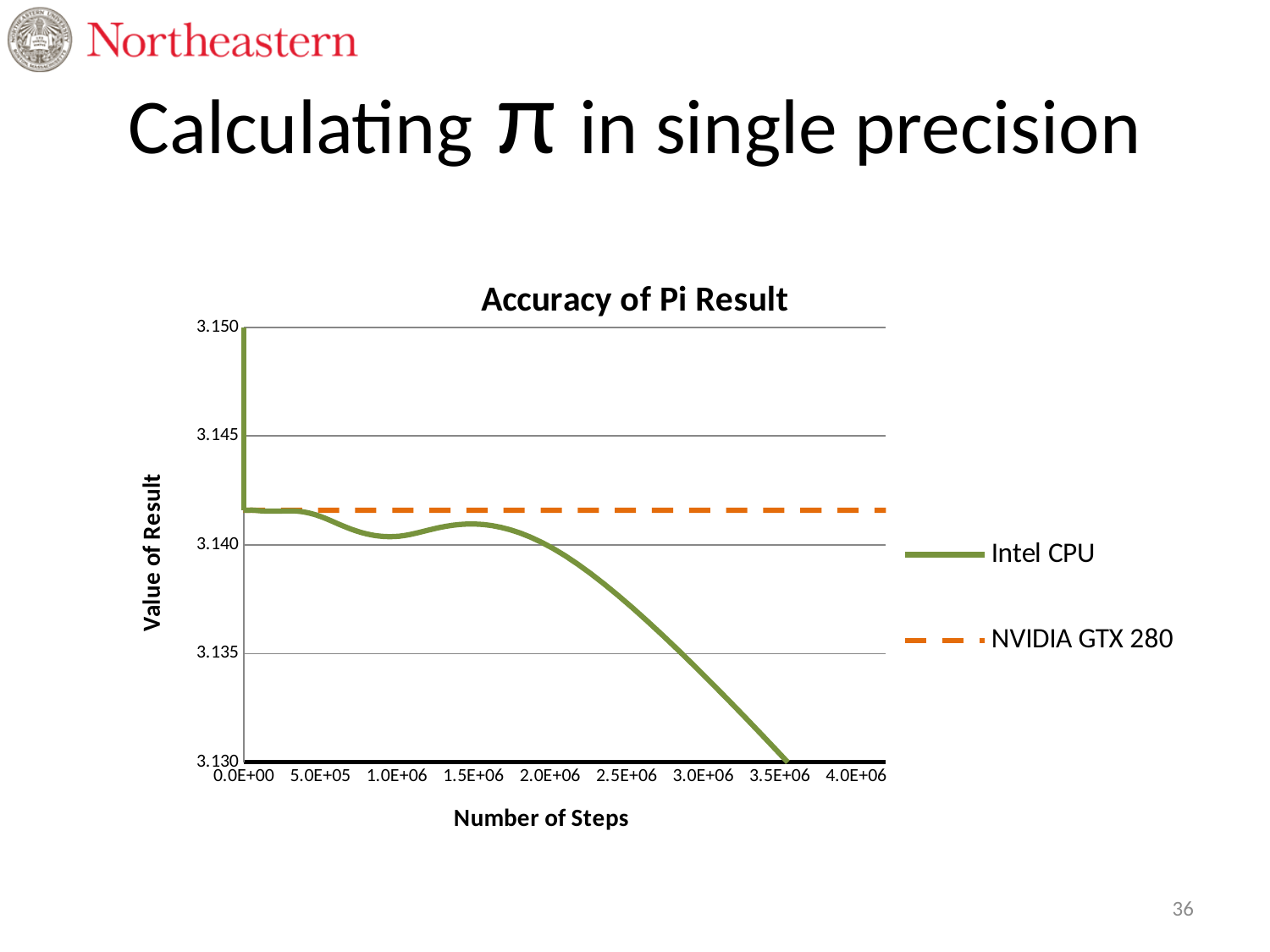

# Calculating π in single precision

### Chart: Accuracy of Pi Result

| Category | Intel CPU | NVIDIA GTX 280 |
|---|---|---|
36